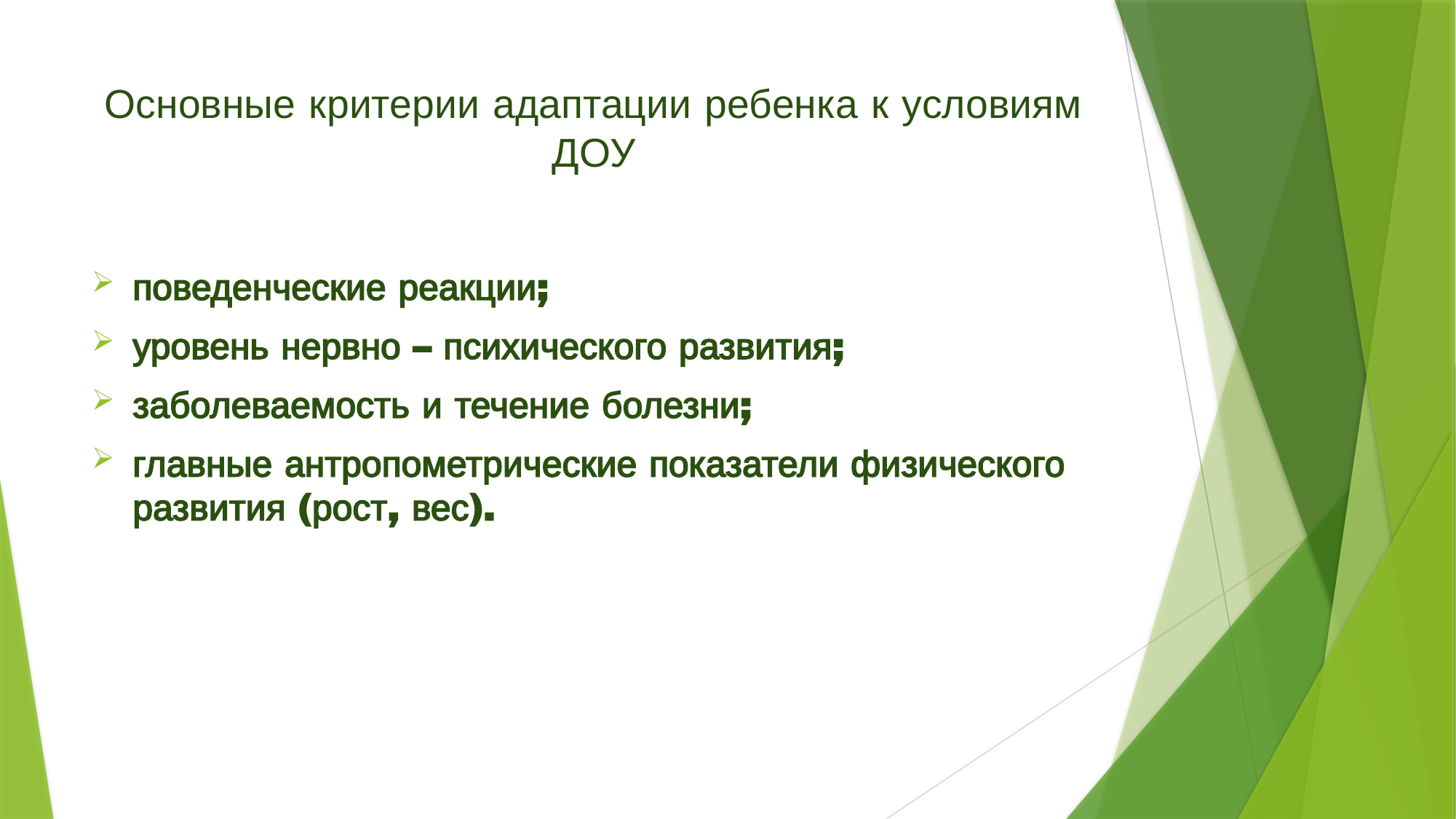

# Основные критерии адаптации ребенка к условиям ДОУ
поведенческие реакции;
уровень нервно – психического развития;
заболеваемость и течение болезни;
главные антропометрические показатели физического развития (рост, вес).